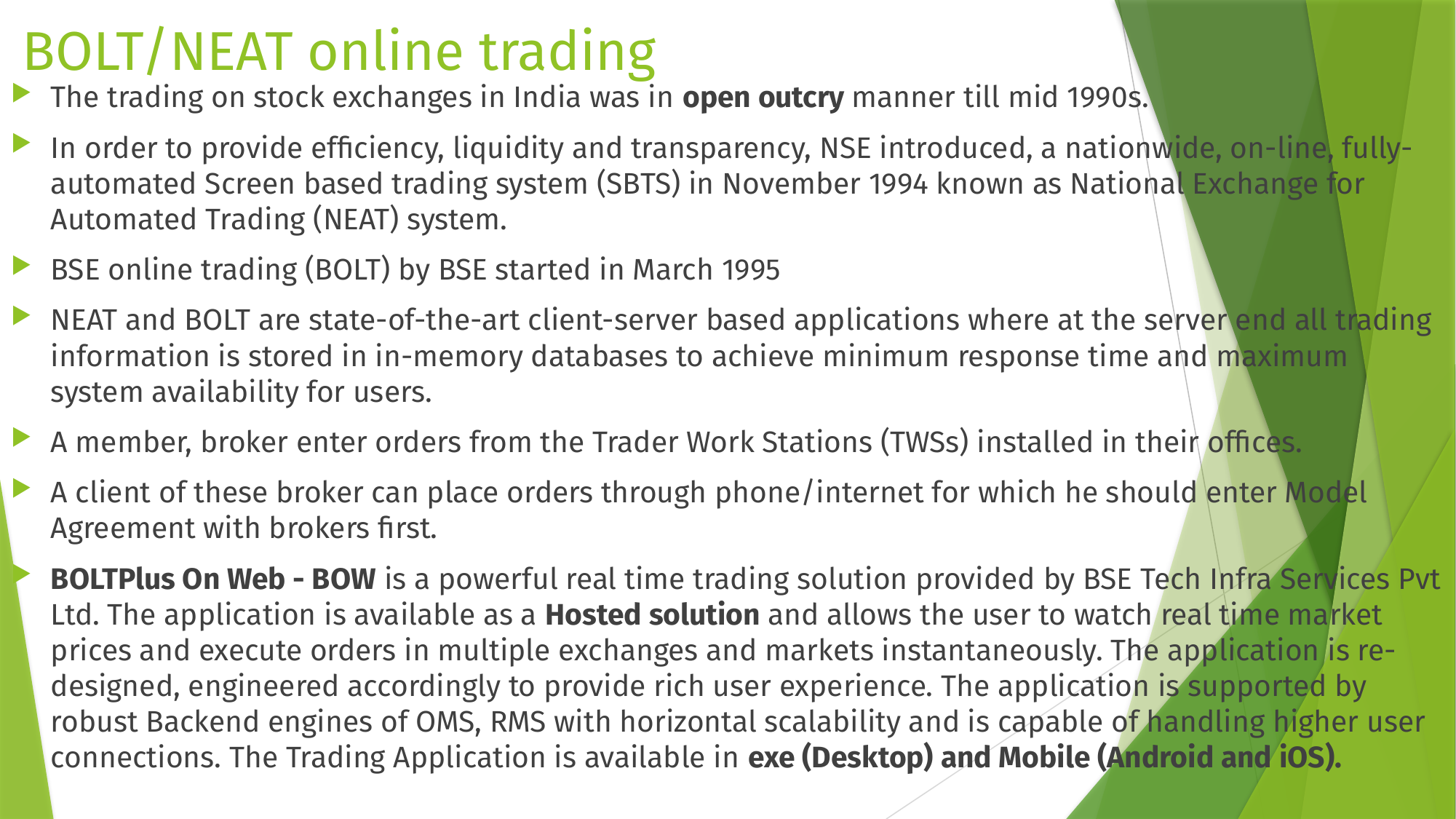

# BOLT/NEAT online trading
The trading on stock exchanges in India was in open outcry manner till mid 1990s.
In order to provide efficiency, liquidity and transparency, NSE introduced, a nationwide, on-line, fully-automated Screen based trading system (SBTS) in November 1994 known as National Exchange for Automated Trading (NEAT) system.
BSE online trading (BOLT) by BSE started in March 1995
NEAT and BOLT are state-of-the-art client-server based applications where at the server end all trading information is stored in in-memory databases to achieve minimum response time and maximum system availability for users.
A member, broker enter orders from the Trader Work Stations (TWSs) installed in their offices.
A client of these broker can place orders through phone/internet for which he should enter Model Agreement with brokers first.
BOLTPlus On Web - BOW is a powerful real time trading solution provided by BSE Tech Infra Services Pvt Ltd. The application is available as a Hosted solution and allows the user to watch real time market prices and execute orders in multiple exchanges and markets instantaneously. The application is re-designed, engineered accordingly to provide rich user experience. The application is supported by robust Backend engines of OMS, RMS with horizontal scalability and is capable of handling higher user connections. The Trading Application is available in exe (Desktop) and Mobile (Android and iOS).